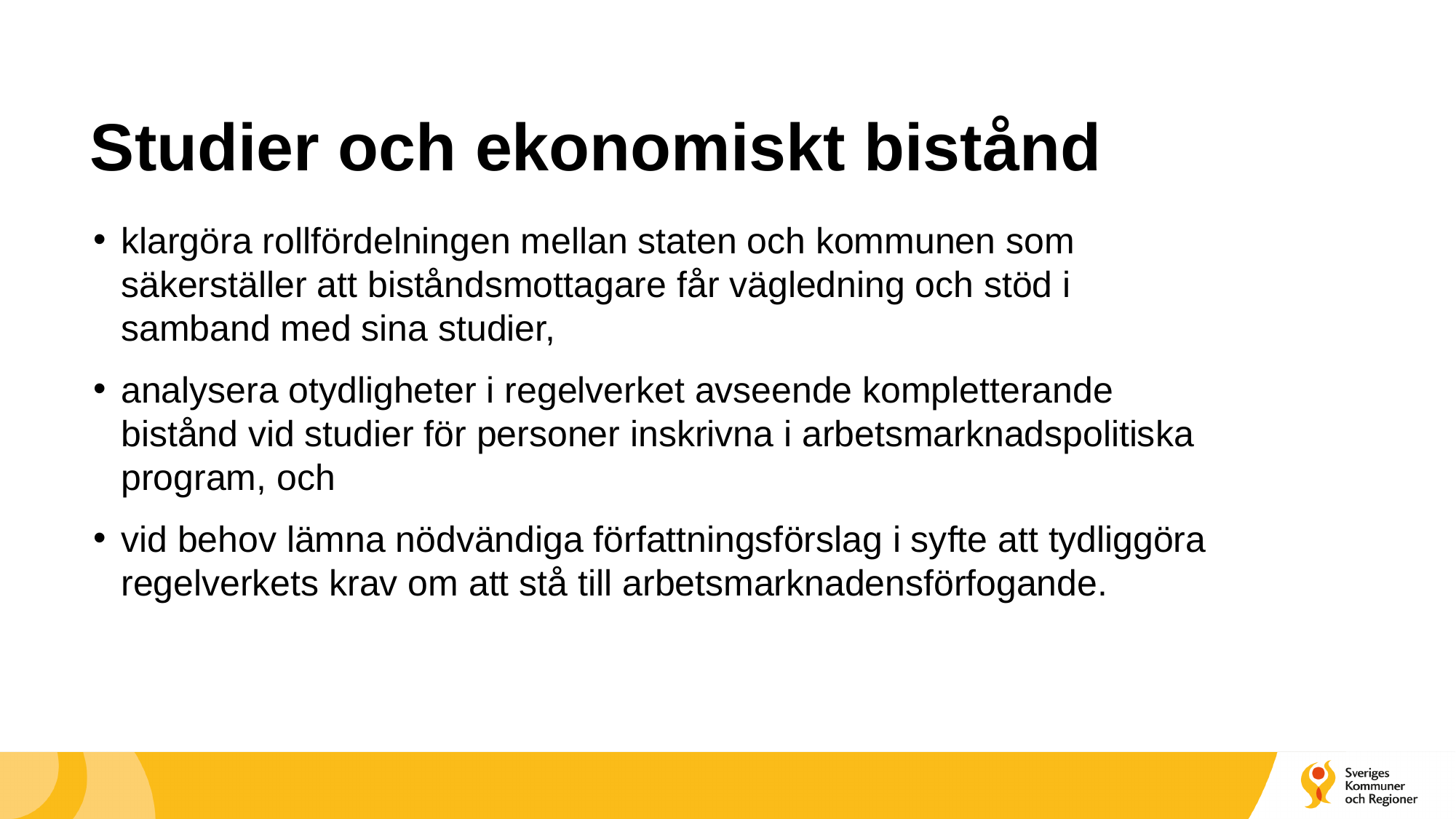

# Studier och ekonomiskt bistånd
klargöra rollfördelningen mellan staten och kommunen som säkerställer att biståndsmottagare får vägledning och stöd i samband med sina studier,
analysera otydligheter i regelverket avseende kompletterande bistånd vid studier för personer inskrivna i arbetsmarknadspolitiska program, och
vid behov lämna nödvändiga författningsförslag i syfte att tydliggöra regelverkets krav om att stå till arbetsmarknadensförfogande.